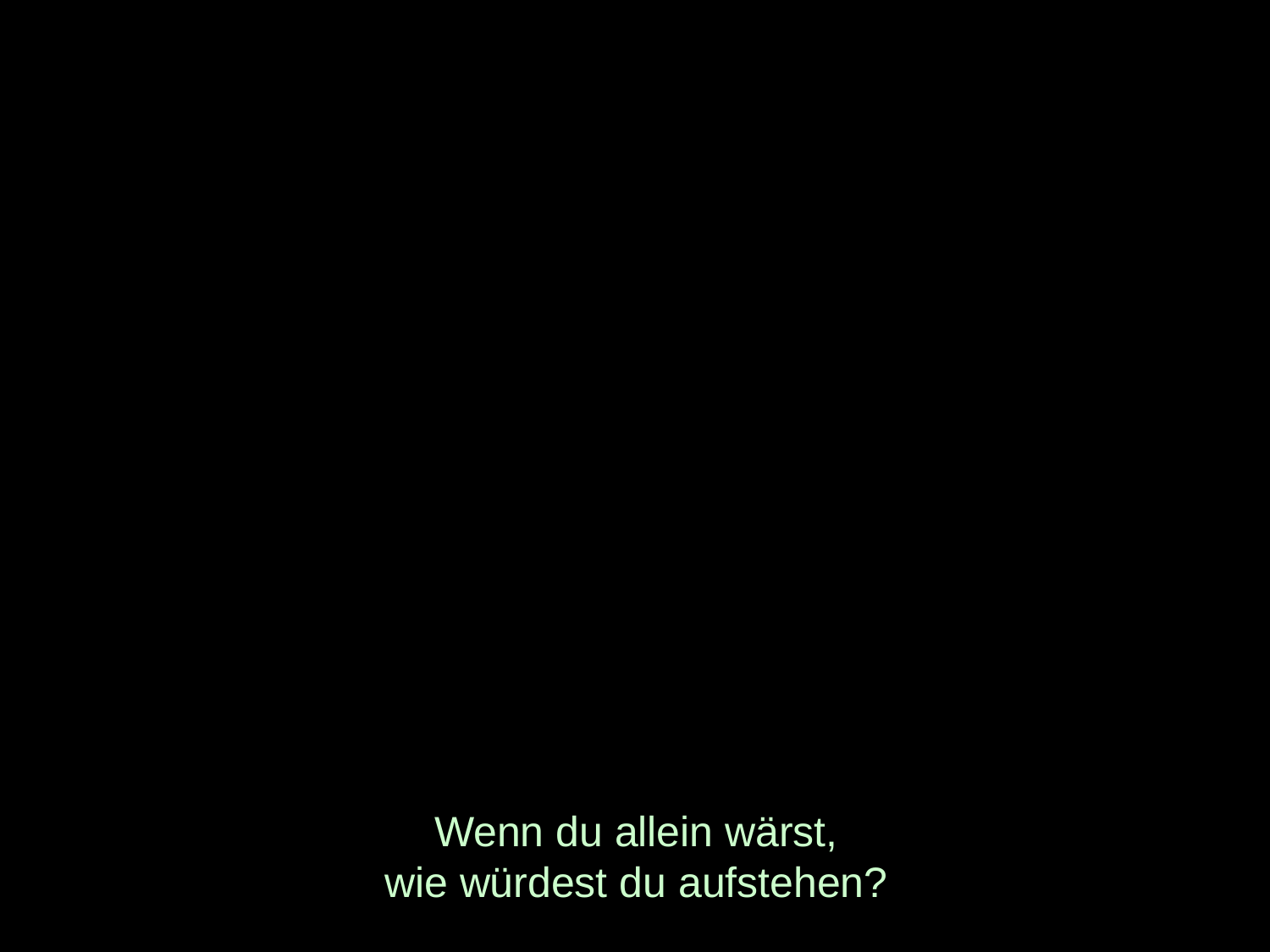

# Wenn du allein wärst, wie würdest du aufstehen?